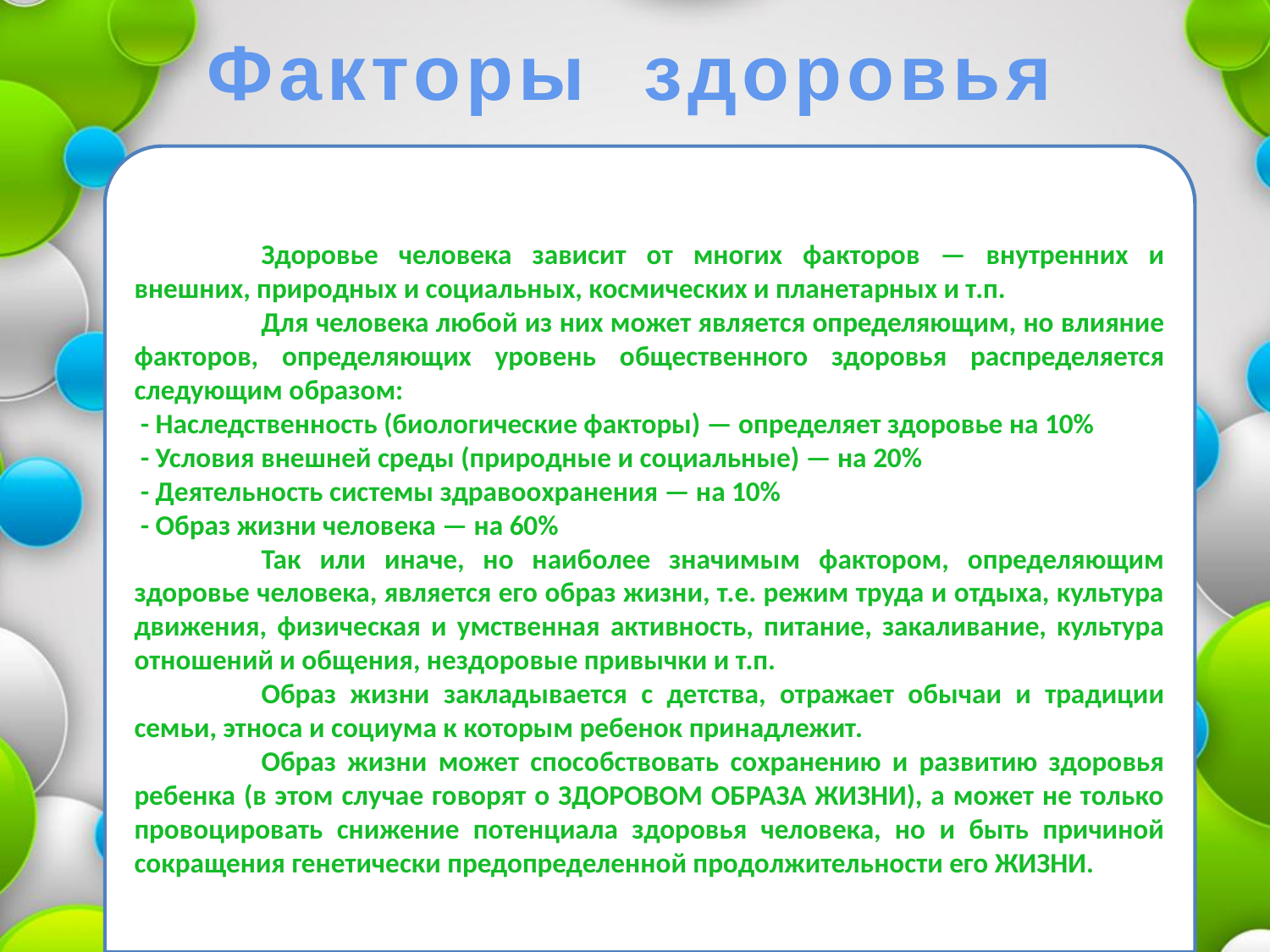

Факторы  здоровья
	Здоровье человека зависит от многих факторов — внутренних и внешних, природных и социальных, космических и планетарных и т.п.
	Для человека любой из них может является определяющим, но влияние факторов, определяющих уровень общественного здоровья распределяется следующим образом:
 - Наследственность (биологические факторы) — определяет здоровье на 10%
 - Условия внешней среды (природные и социальные) — на 20%
 - Деятельность системы здравоохранения — на 10%
 - Образ жизни человека — на 60%
	Так или иначе, но наиболее значимым фактором, определяющим здоровье человека, является его образ жизни, т.е. режим труда и отдыха, культура движения, физическая и умственная активность, питание, закаливание, культура отношений и общения, нездоровые привычки и т.п.
	Образ жизни закладывается с детства, отражает обычаи и традиции семьи, этноса и социума к которым ребенок принадлежит.
	Образ жизни может способствовать сохранению и развитию здоровья ребенка (в этом случае говорят о ЗДОРОВОМ ОБРАЗА ЖИЗНИ), а может не только провоцировать снижение потенциала здоровья человека, но и быть причиной сокращения генетически предопределенной продолжительности его ЖИЗНИ.